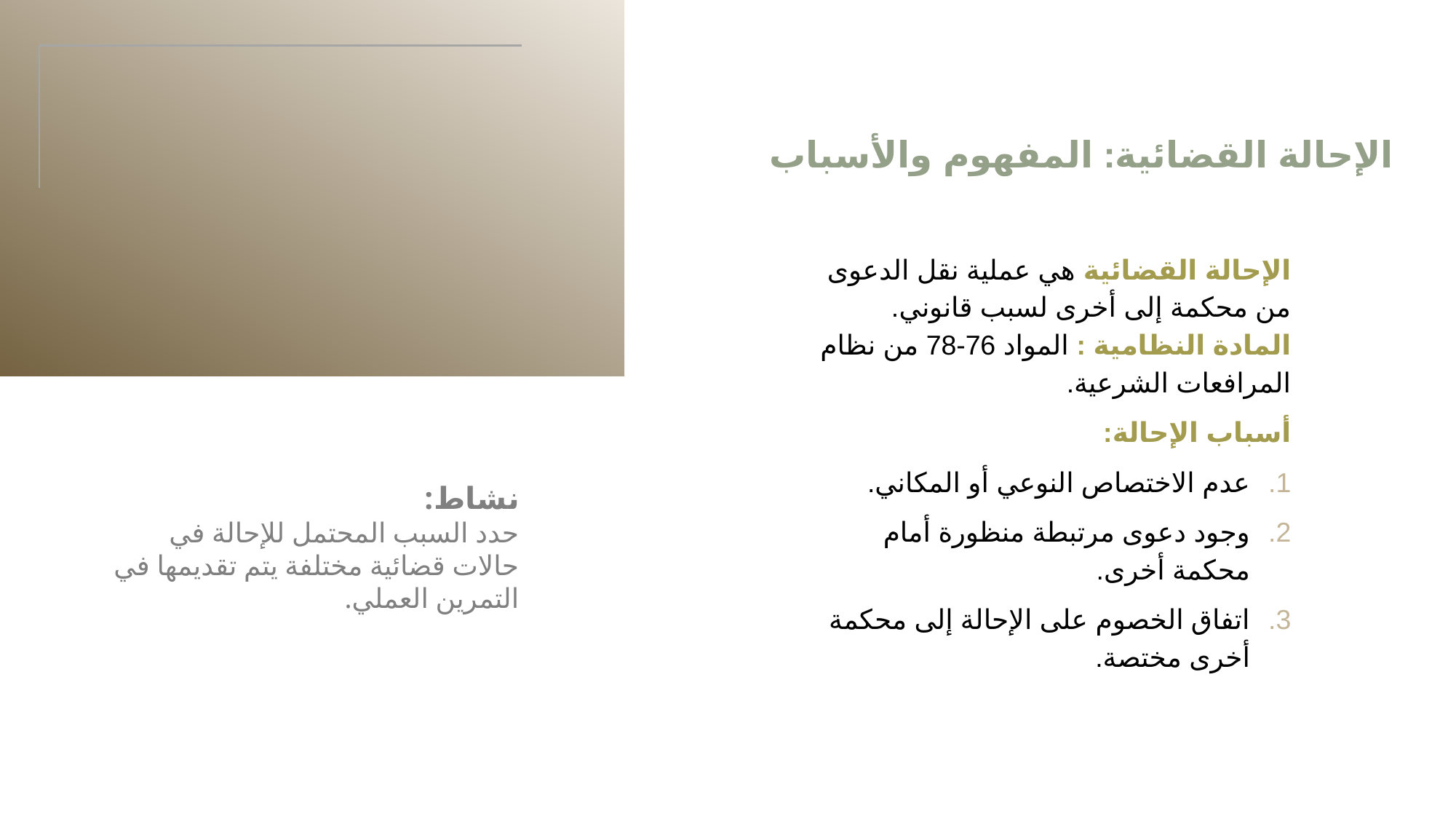

الإحالة القضائية: المفهوم والأسباب
الإحالة القضائية هي عملية نقل الدعوى من محكمة إلى أخرى لسبب قانوني.
المادة النظامية : المواد 76-78 من نظام المرافعات الشرعية.
أسباب الإحالة:
عدم الاختصاص النوعي أو المكاني.
وجود دعوى مرتبطة منظورة أمام محكمة أخرى.
اتفاق الخصوم على الإحالة إلى محكمة أخرى مختصة.
نشاط:
حدد السبب المحتمل للإحالة في حالات قضائية مختلفة يتم تقديمها في التمرين العملي.